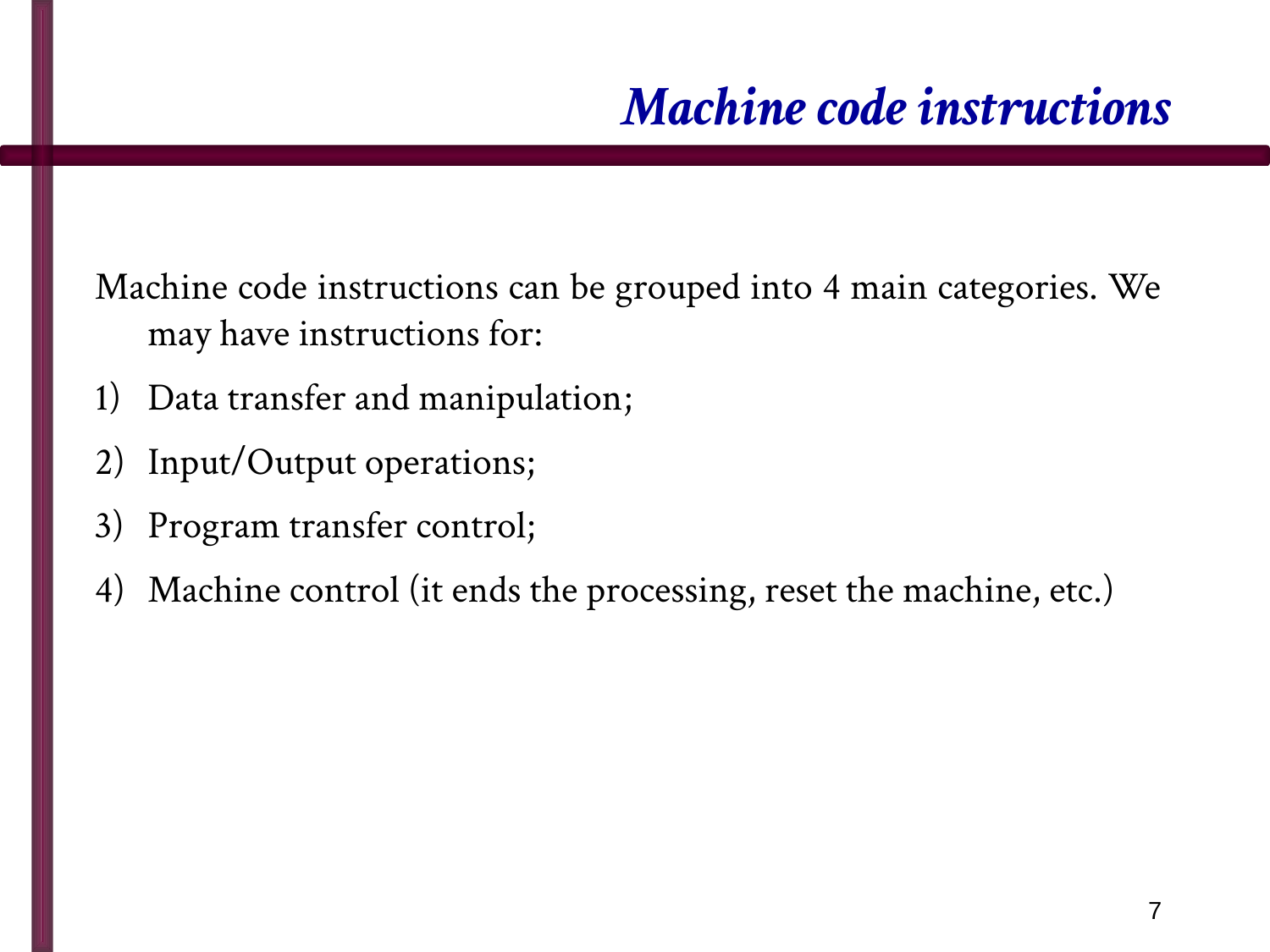

# Machine code instructions

Machine code instructions can be grouped into 4 main categories. We may have instructions for:
Data transfer and manipulation;
Input/Output operations;
Program transfer control;
Machine control (it ends the processing, reset the machine, etc.)

7